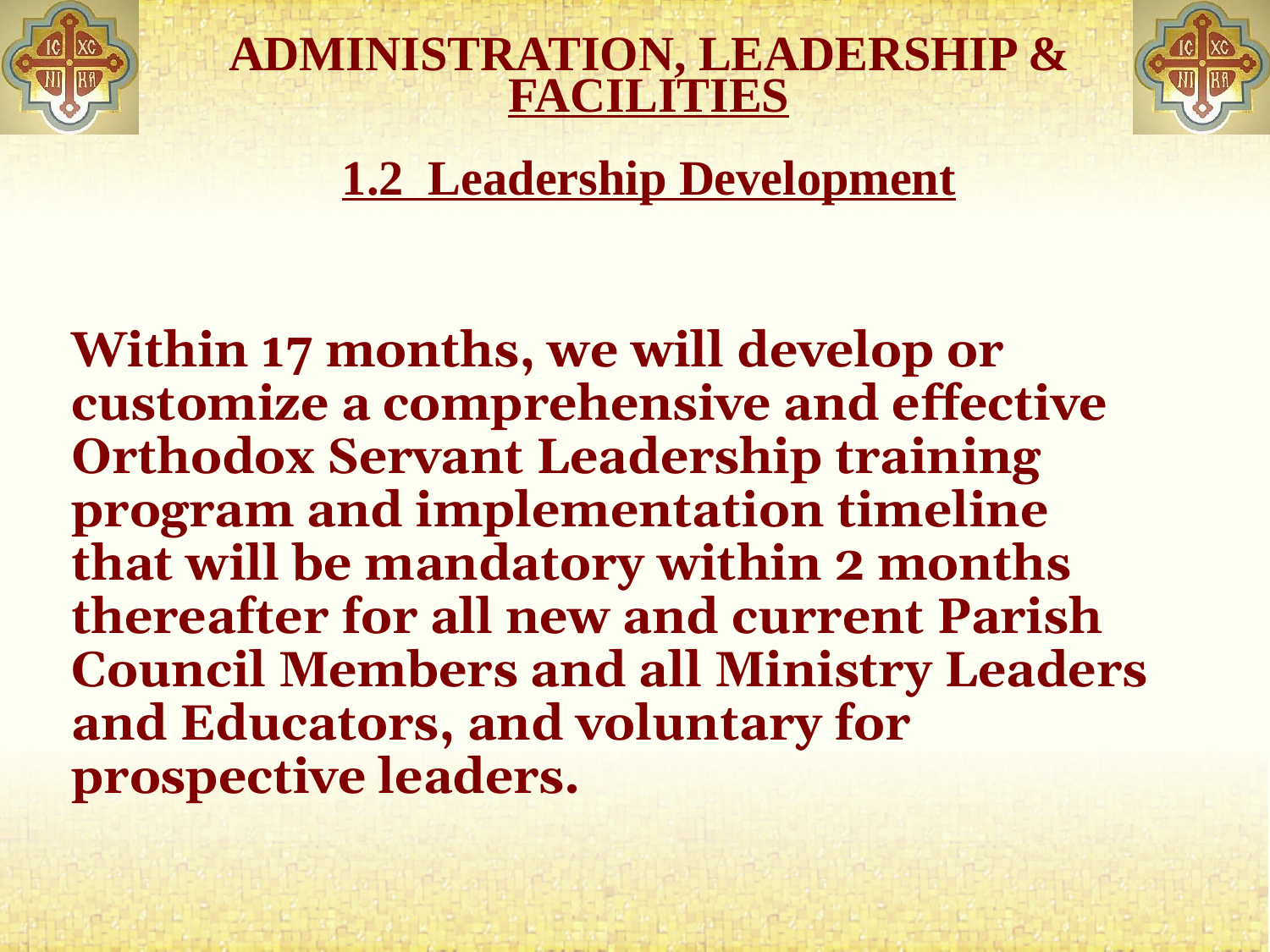

ADMINISTRATION, LEADERSHIP & FACILITIES
1.2  Leadership Development
Within 17 months, we will develop or customize a comprehensive and effective Orthodox Servant Leadership training program and implementation timeline that will be mandatory within 2 months thereafter for all new and current Parish Council Members and all Ministry Leaders and Educators, and voluntary for prospective leaders.